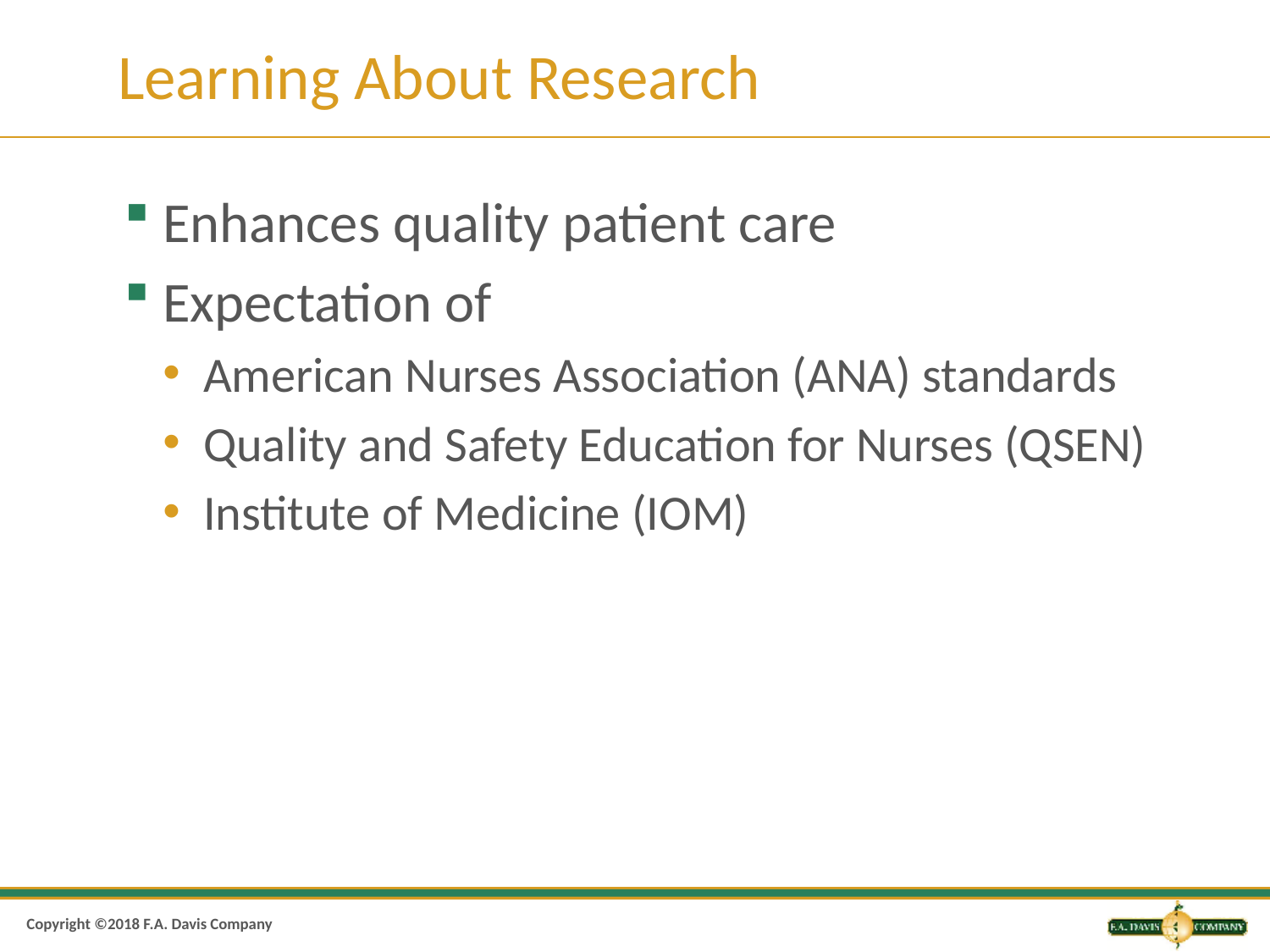

# Learning About Research
Enhances quality patient care
Expectation of
American Nurses Association (ANA) standards
Quality and Safety Education for Nurses (QSEN)
Institute of Medicine (IOM)